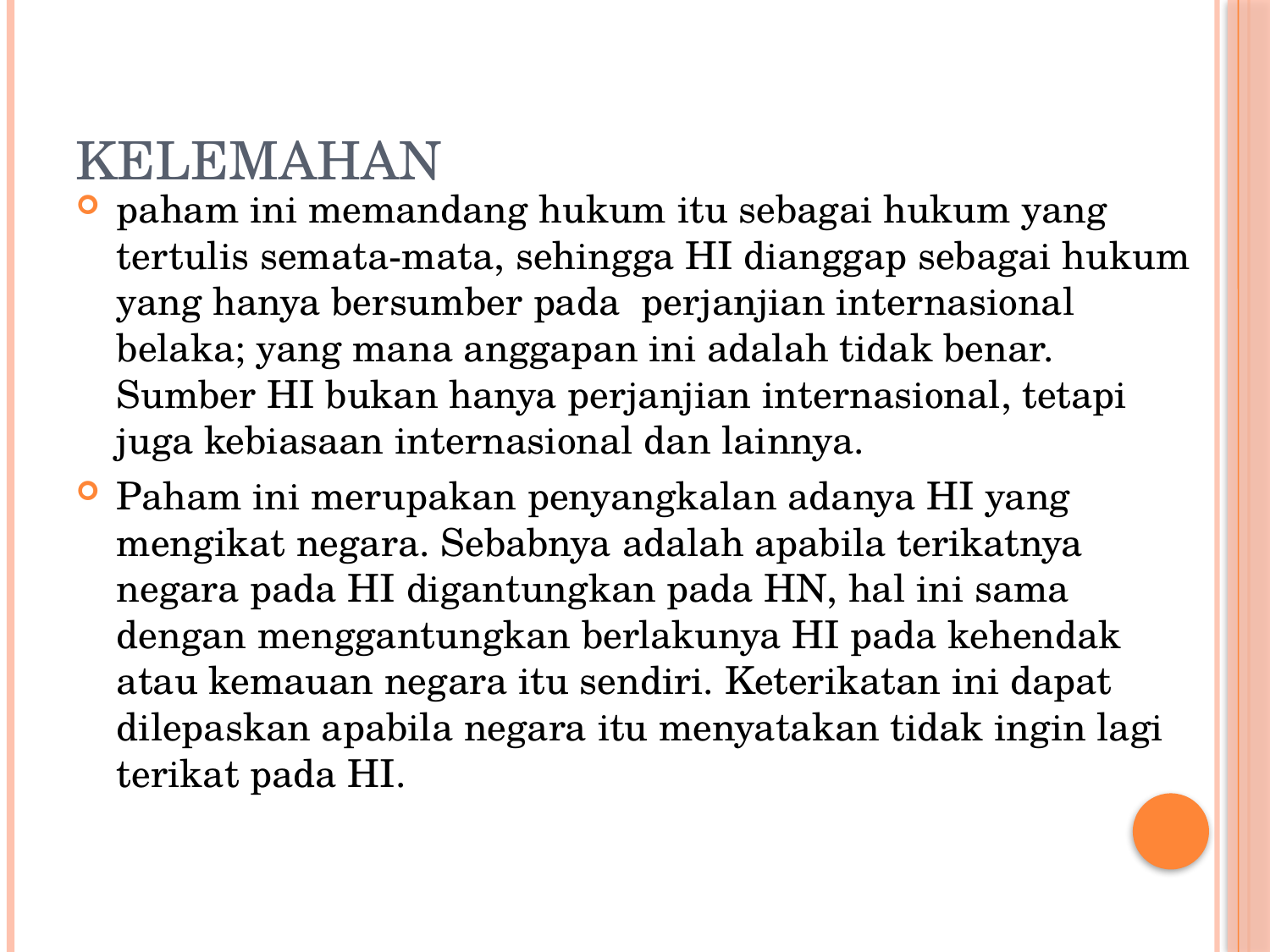

# Kelemahan
paham ini memandang hukum itu sebagai hukum yang tertulis semata-mata, sehingga HI dianggap sebagai hukum yang hanya bersumber pada  perjanjian internasional belaka; yang mana anggapan ini adalah tidak benar. Sumber HI bukan hanya perjanjian internasional, tetapi juga kebiasaan internasional dan lainnya.
Paham ini merupakan penyangkalan adanya HI yang mengikat negara. Sebabnya adalah apabila terikatnya negara pada HI digantungkan pada HN, hal ini sama dengan menggantungkan berlakunya HI pada kehendak atau kemauan negara itu sendiri. Keterikatan ini dapat dilepaskan apabila negara itu menyatakan tidak ingin lagi terikat pada HI.